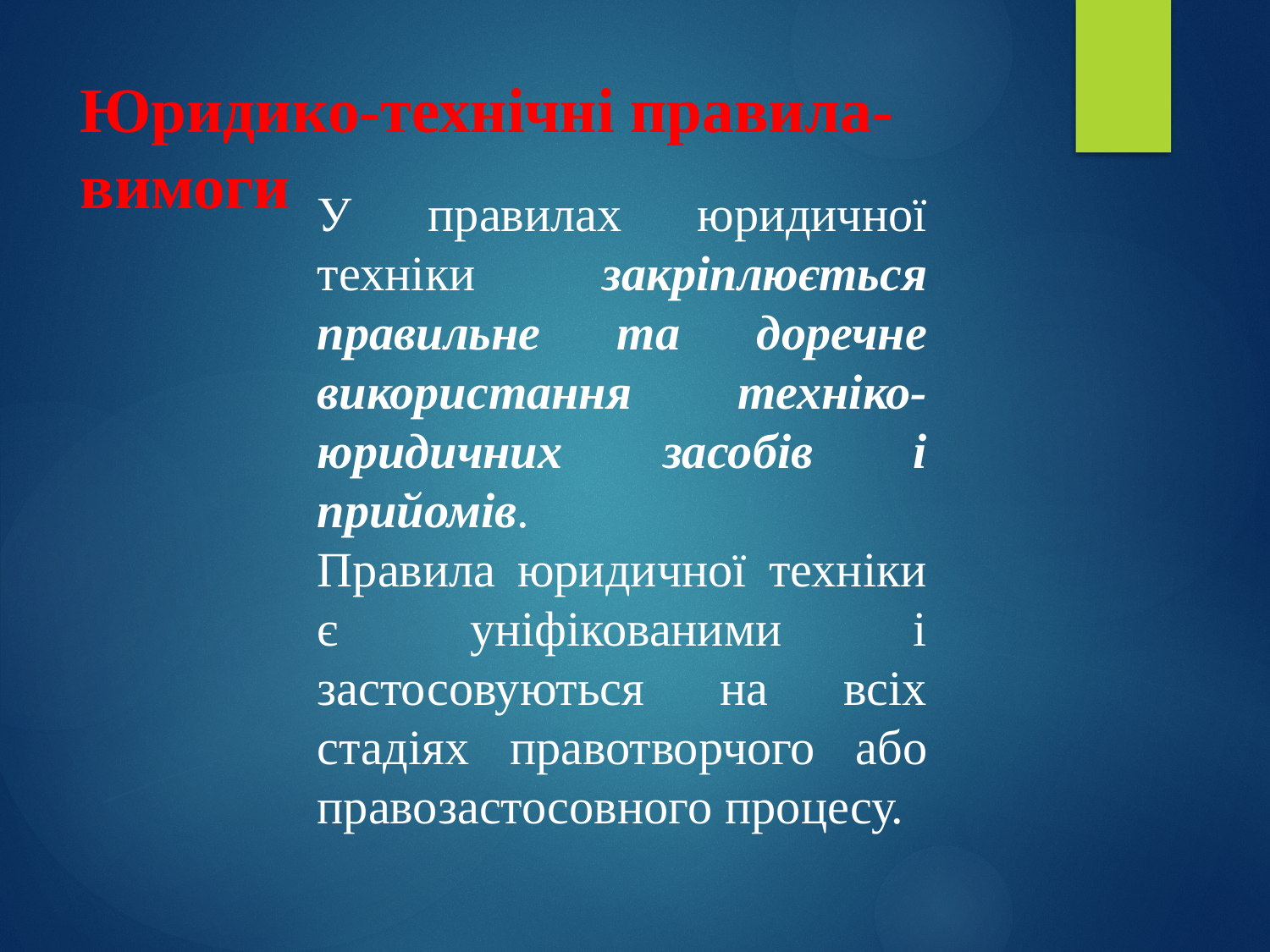

# Юридико-технічні правила-вимоги
У правилах юридичної техніки закріплюється правильне та доречне використання техніко-юридичних засобів і прийомів.
Правила юридичної техніки є уніфікованими і застосовуються на всіх стадіях правотворчого або правозастосовного процесу.